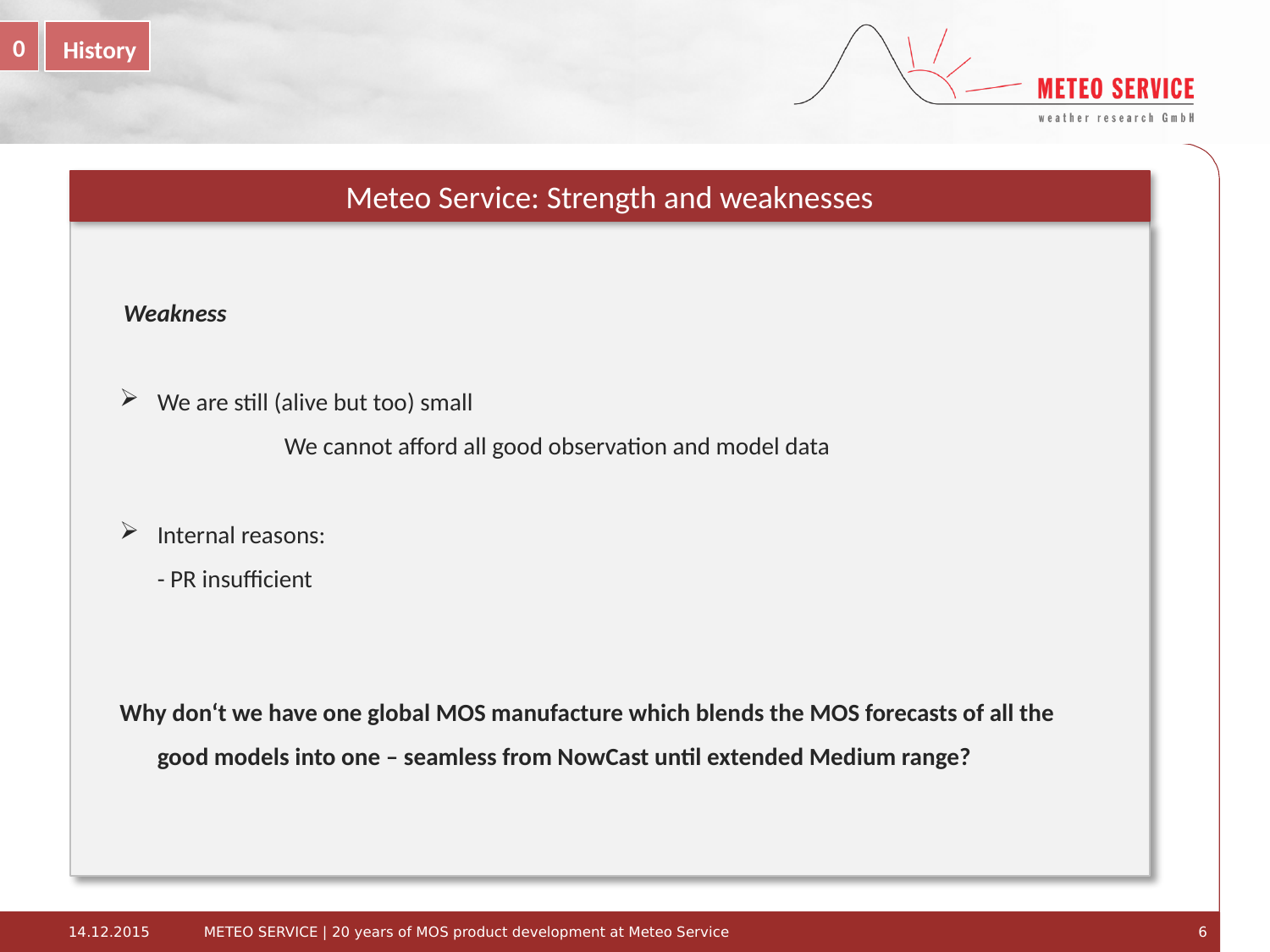

0
History
Meteo Service: Strength and weaknesses

Weakness

We are still (alive but too) small
 		We cannot afford all good observation and model data

Internal reasons:
	- PR insufficient

Why don‘t we have one global MOS manufacture which blends the MOS forecasts of all the good models into one – seamless from NowCast until extended Medium range?

http://prognose.met.fu-berlin.de/index_en.php

METEO SERVICE | 20 years of MOS product development at Meteo Service

6